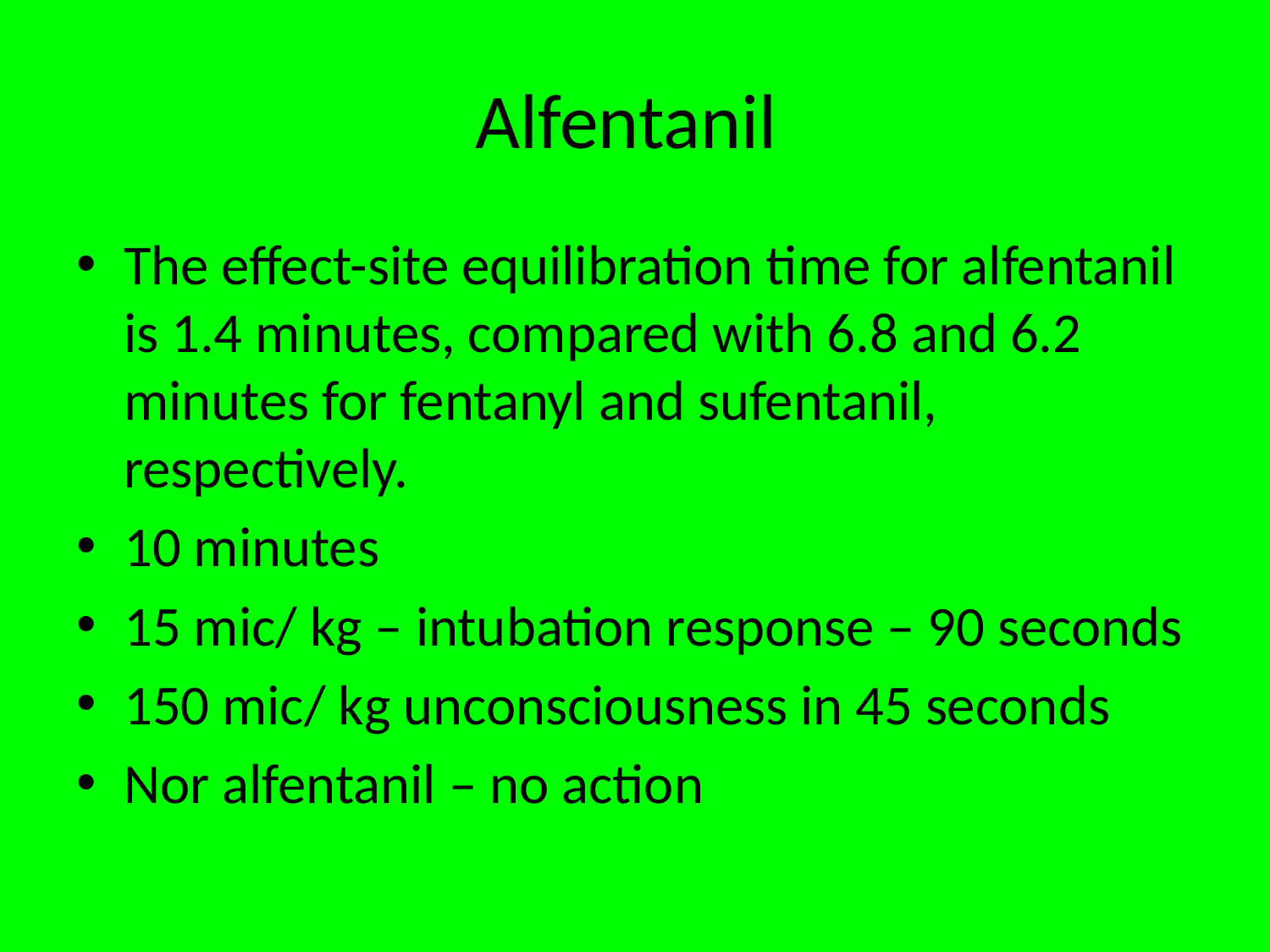

# Alfentanil
The effect-site equilibration time for alfentanil is 1.4 minutes, compared with 6.8 and 6.2 minutes for fentanyl and sufentanil, respectively.
10 minutes
15 mic/ kg – intubation response – 90 seconds
150 mic/ kg unconsciousness in 45 seconds
Nor alfentanil – no action